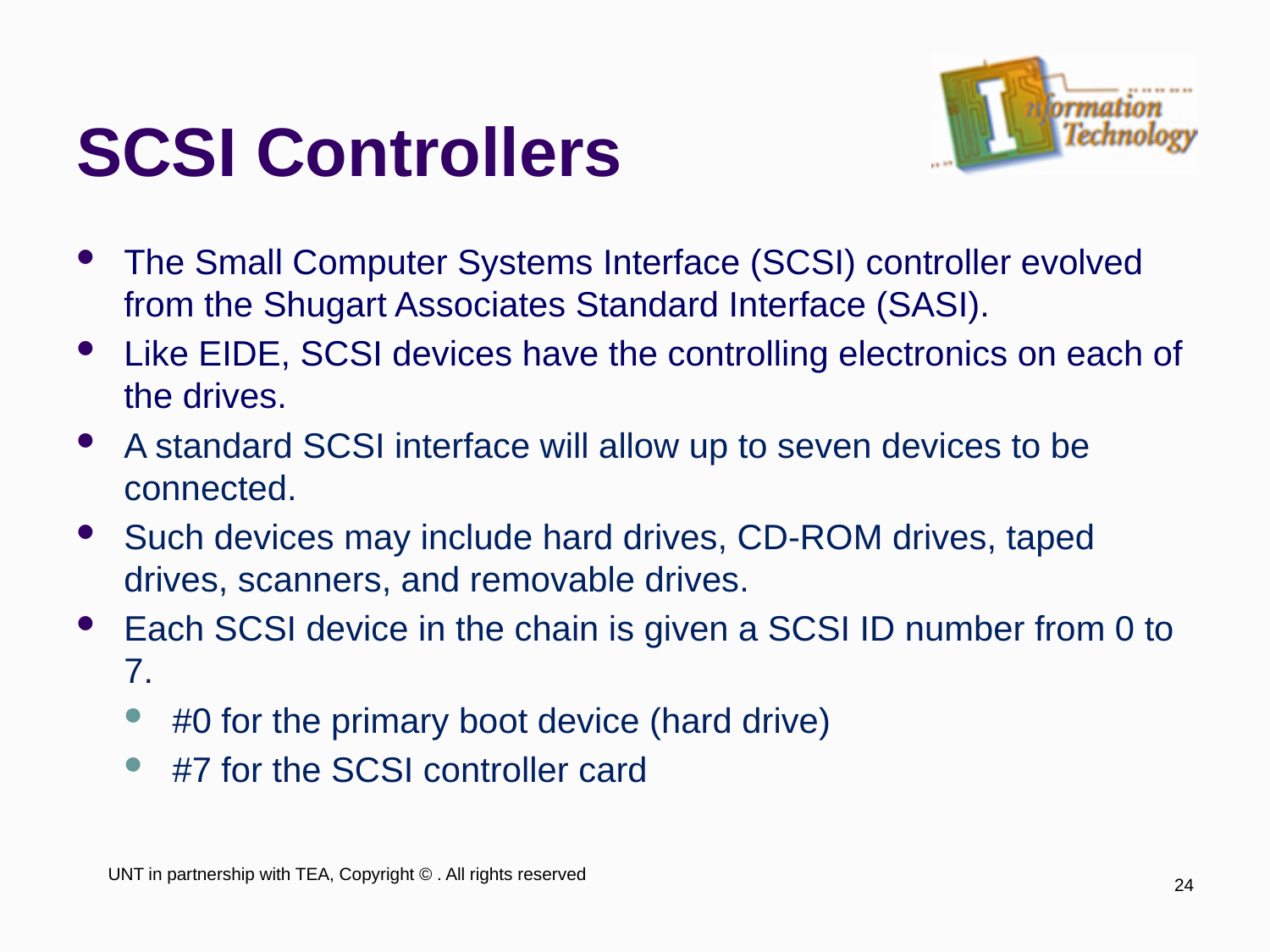

# SCSI Controllers
The Small Computer Systems Interface (SCSI) controller evolved from the Shugart Associates Standard Interface (SASI).
Like EIDE, SCSI devices have the controlling electronics on each of the drives.
A standard SCSI interface will allow up to seven devices to be connected.
Such devices may include hard drives, CD-ROM drives, taped drives, scanners, and removable drives.
Each SCSI device in the chain is given a SCSI ID number from 0 to 7.
#0 for the primary boot device (hard drive)
#7 for the SCSI controller card
UNT in partnership with TEA, Copyright © . All rights reserved
24